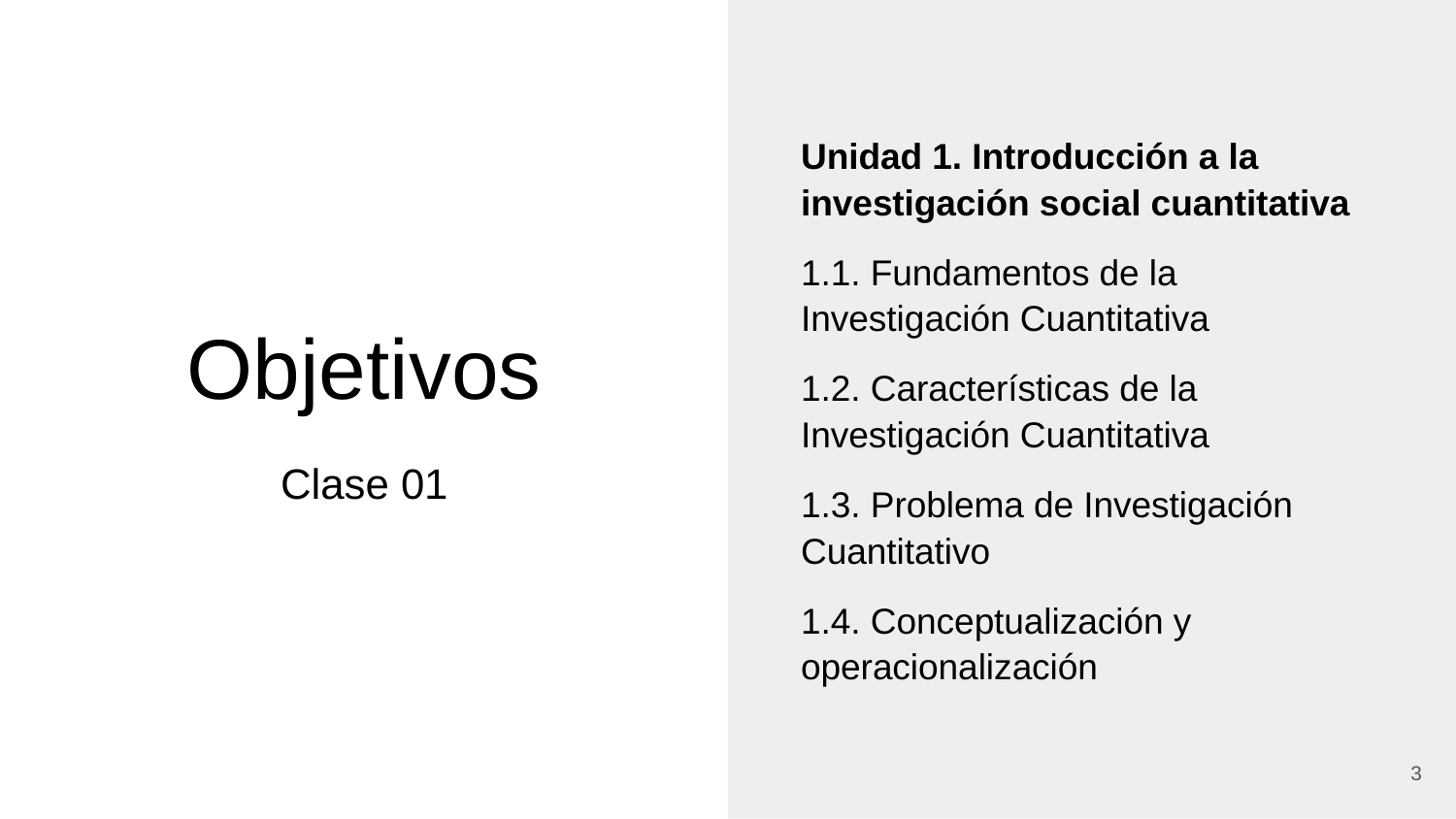

Unidad 1. Introducción a la investigación social cuantitativa
1.1. Fundamentos de la Investigación Cuantitativa
1.2. Características de la Investigación Cuantitativa
1.3. Problema de Investigación Cuantitativo
1.4. Conceptualización y operacionalización
# Objetivos
Clase 01
3